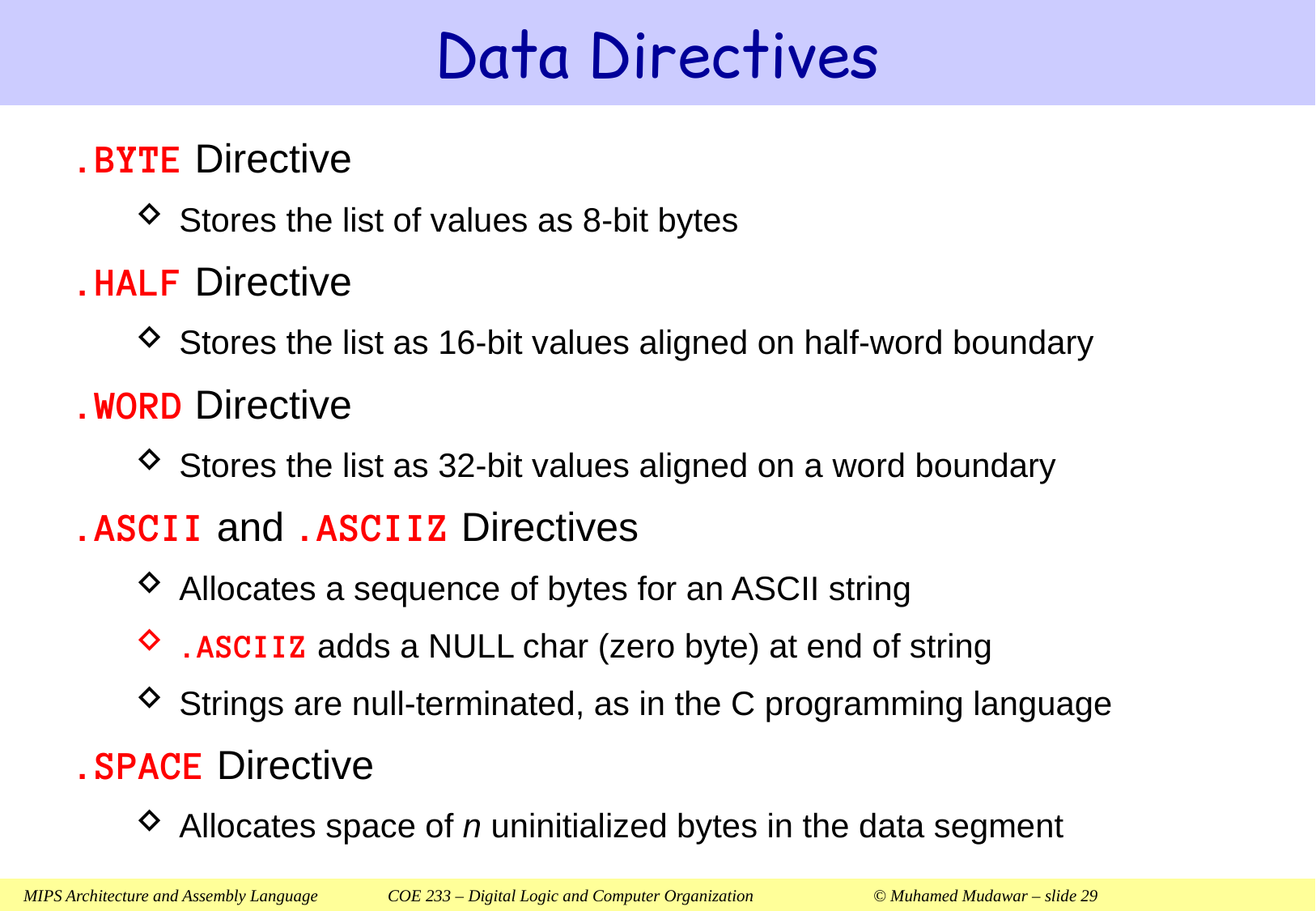

# Data Directives
.BYTE Directive
Stores the list of values as 8-bit bytes
.HALF Directive
Stores the list as 16-bit values aligned on half-word boundary
.WORD Directive
Stores the list as 32-bit values aligned on a word boundary
.ASCII and .ASCIIZ Directives
Allocates a sequence of bytes for an ASCII string
.ASCIIZ adds a NULL char (zero byte) at end of string
Strings are null-terminated, as in the C programming language
.SPACE Directive
Allocates space of n uninitialized bytes in the data segment